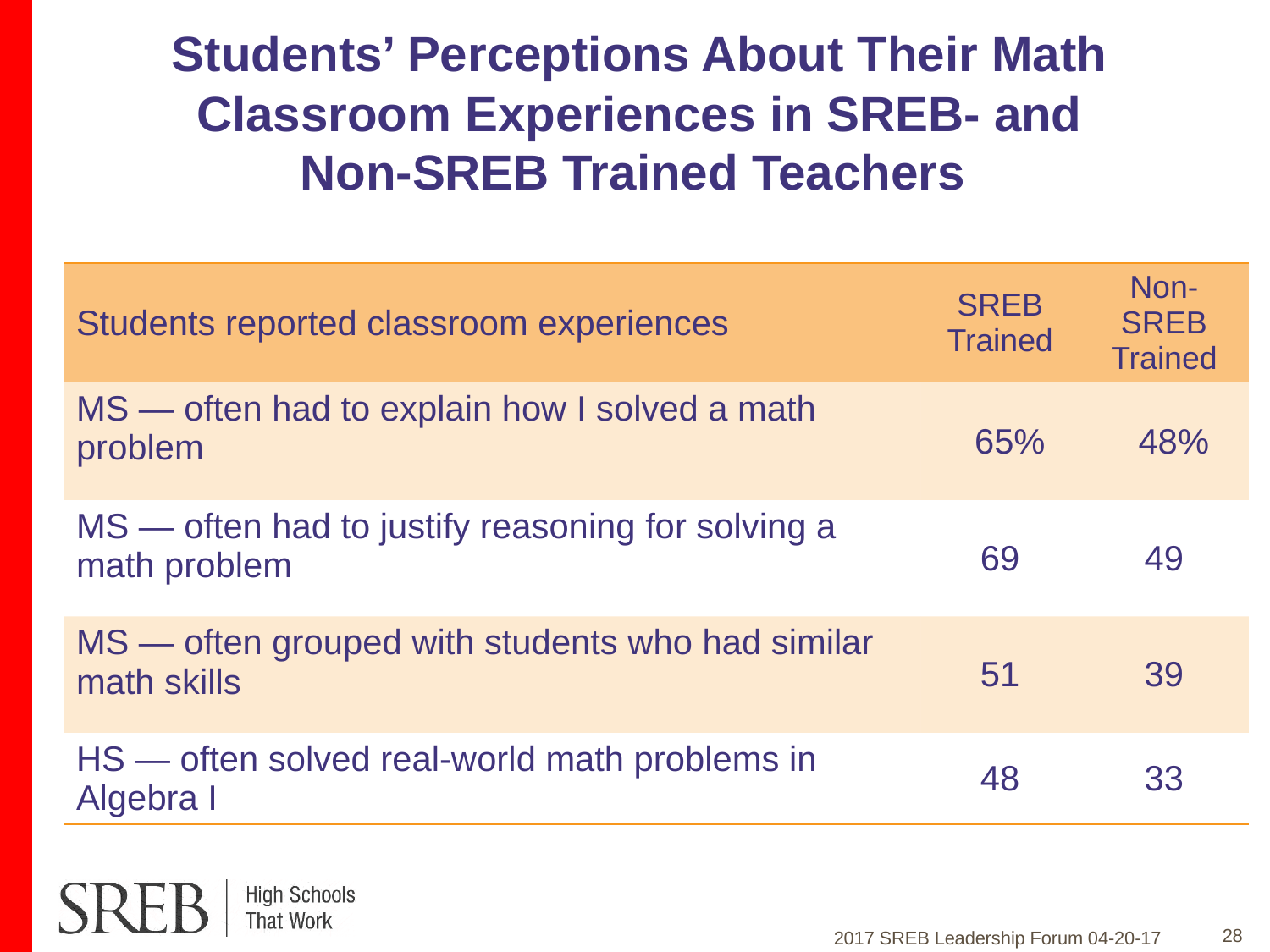

# Students’ Perceptions About Their Math Classroom Experiences in SREB- and Non-SREB Trained Teachers
| Students reported classroom experiences | SREB Trained | Non-SREB Trained |
| --- | --- | --- |
| MS — often had to explain how I solved a math problem | 65% | 48% |
| MS — often had to justify reasoning for solving a math problem | 69 | 49 |
| MS — often grouped with students who had similar math skills | 51 | 39 |
| HS — often solved real-world math problems in Algebra I | 48 | 33 |
28
2017 SREB Leadership Forum 04-20-17